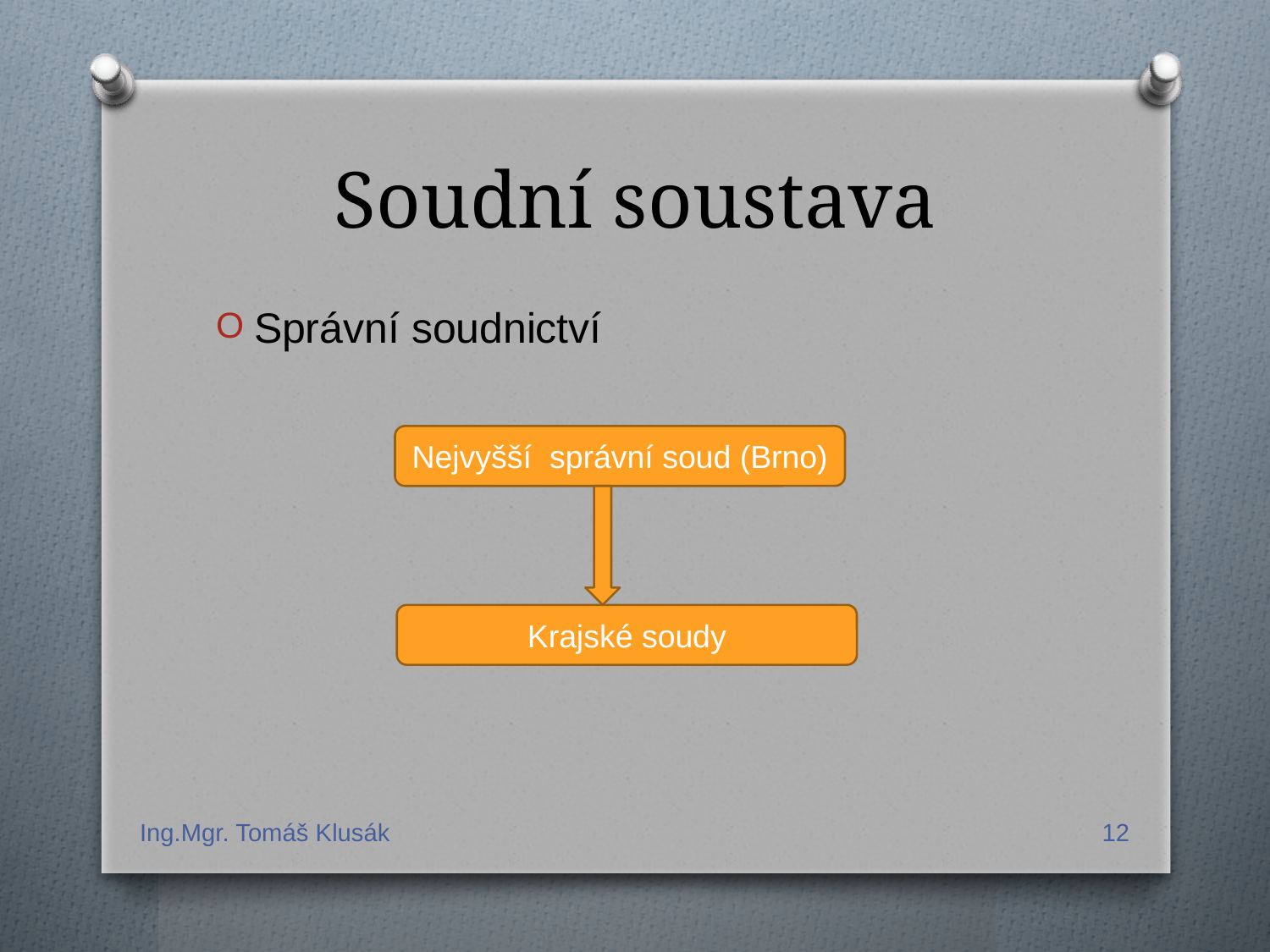

# Soudní soustava
Správní soudnictví
Nejvyšší  správní soud (Brno)

Krajské soudy
Ing.Mgr. Tomáš Klusák
12